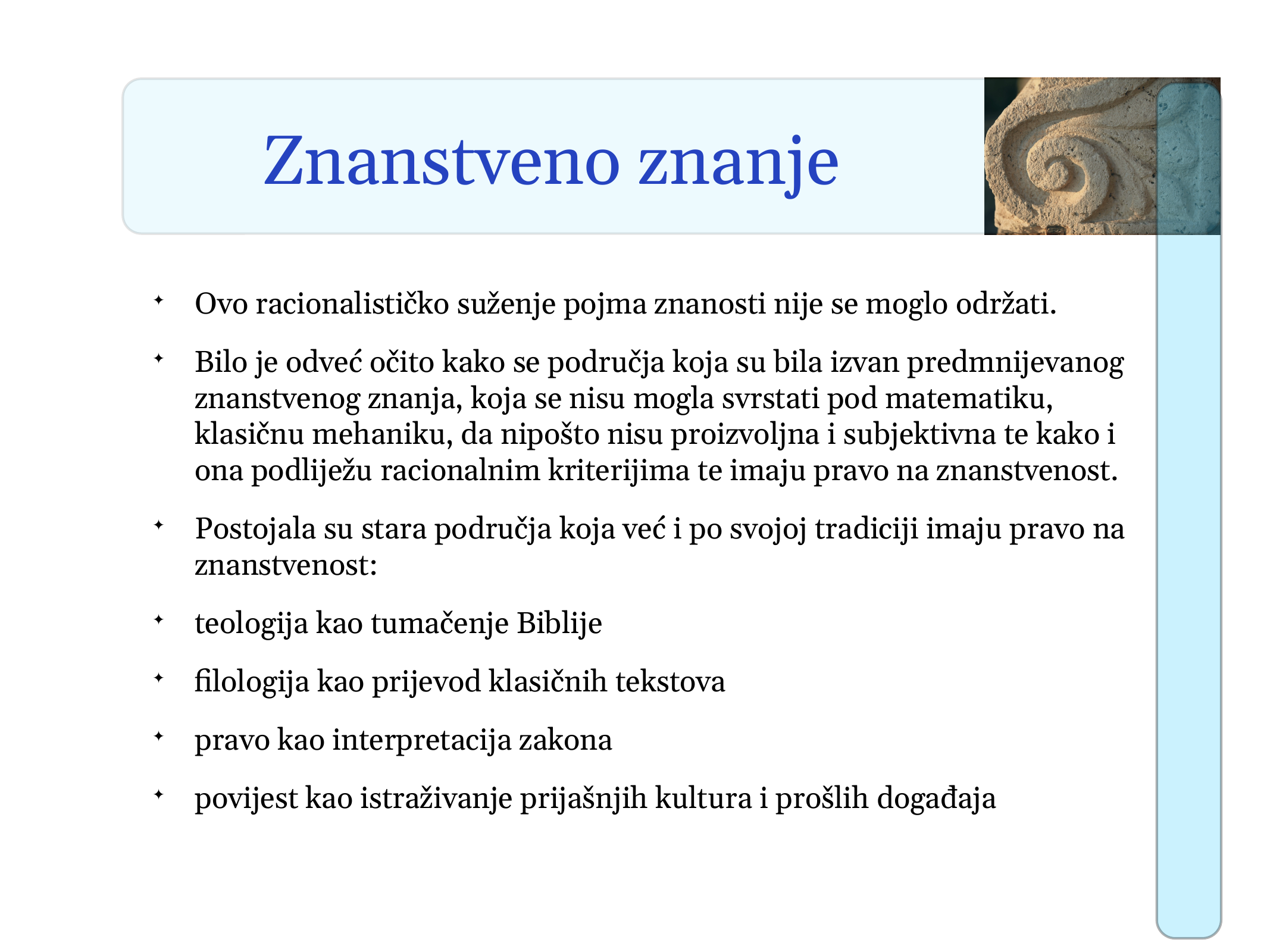

# Znanstveno znanje
Ovo racionalističko suženje pojma znanosti nije se moglo održati.
Bilo je odveć očito kako se područja koja su bila izvan predmnijevanog znanstvenog znanja, koja se nisu mogla svrstati pod matematiku, klasičnu mehaniku, da nipošto nisu proizvoljna i subjektivna te kako i ona podliježu racionalnim kriterijima te imaju pravo na znanstvenost.
Postojala su stara područja koja već i po svojoj tradiciji imaju pravo na znanstvenost:
teologija kao tumačenje Biblije
filologija kao prijevod klasičnih tekstova
pravo kao interpretacija zakona
povijest kao istraživanje prijašnjih kultura i prošlih događaja